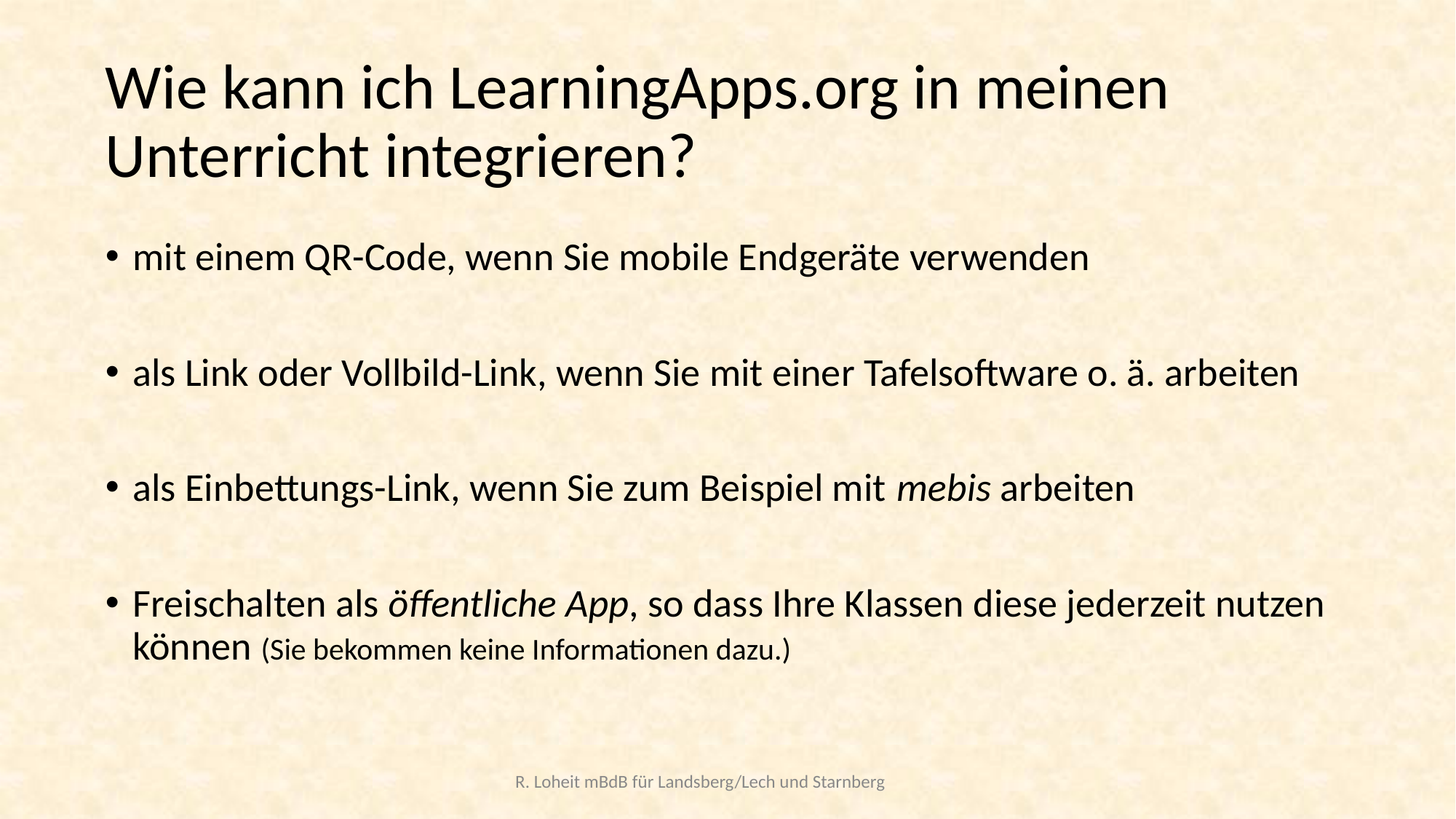

# Wie kann ich LearningApps.org in meinen Unterricht integrieren?
mit einem QR-Code, wenn Sie mobile Endgeräte verwenden

als Link oder Vollbild-Link, wenn Sie mit einer Tafelsoftware o. ä. arbeiten

als Einbettungs-Link, wenn Sie zum Beispiel mit mebis arbeiten

Freischalten als öffentliche App, so dass Ihre Klassen diese jederzeit nutzen können (Sie bekommen keine Informationen dazu.)
 R. Loheit mBdB für Landsberg/Lech und Starnberg